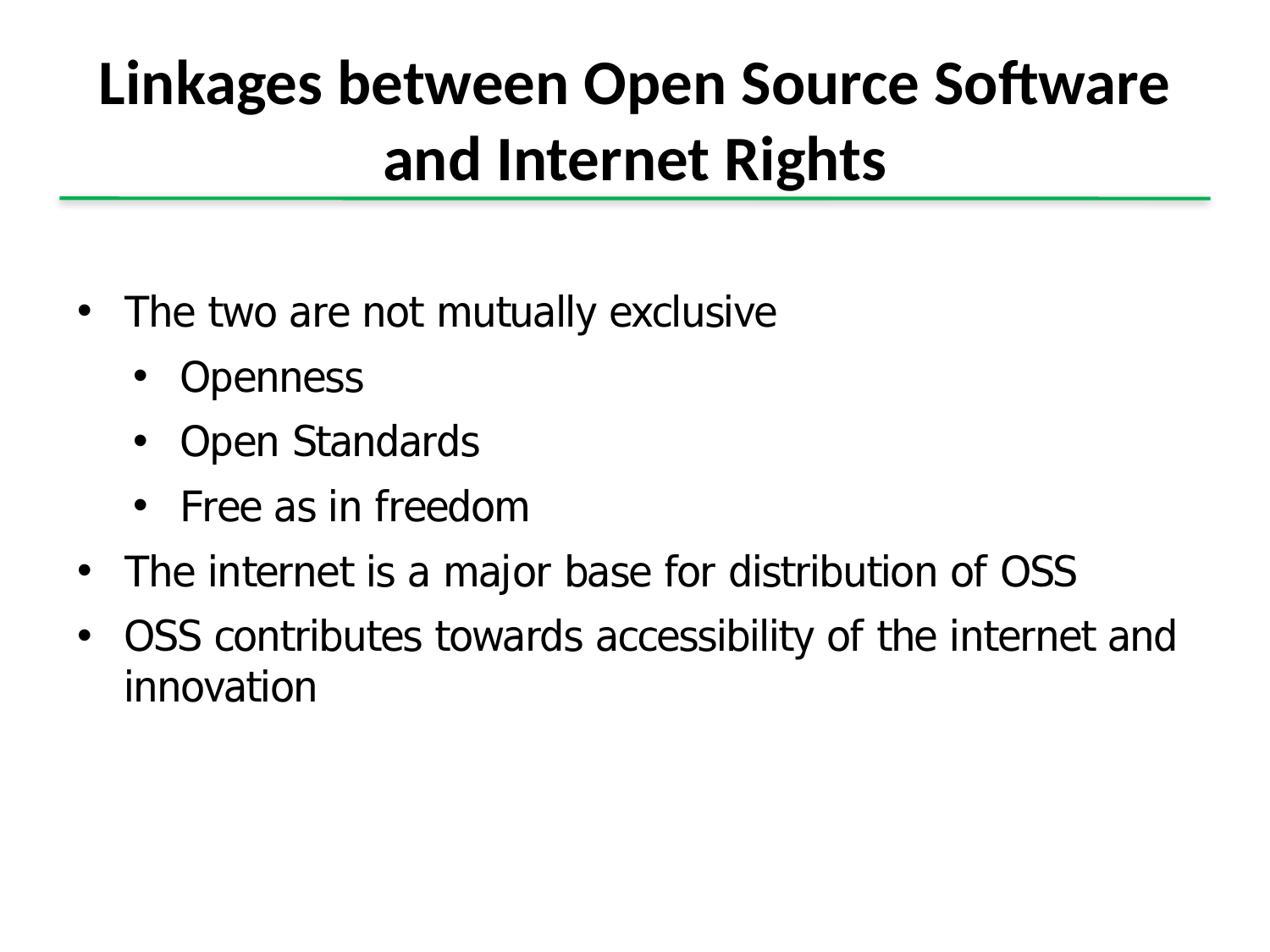

Linkages between Open Source Software and Internet Rights

The two are not mutually exclusive
Openness
Open Standards
Free as in freedom
The internet is a major base for distribution of OSS
OSS contributes towards accessibility of the internet and innovation